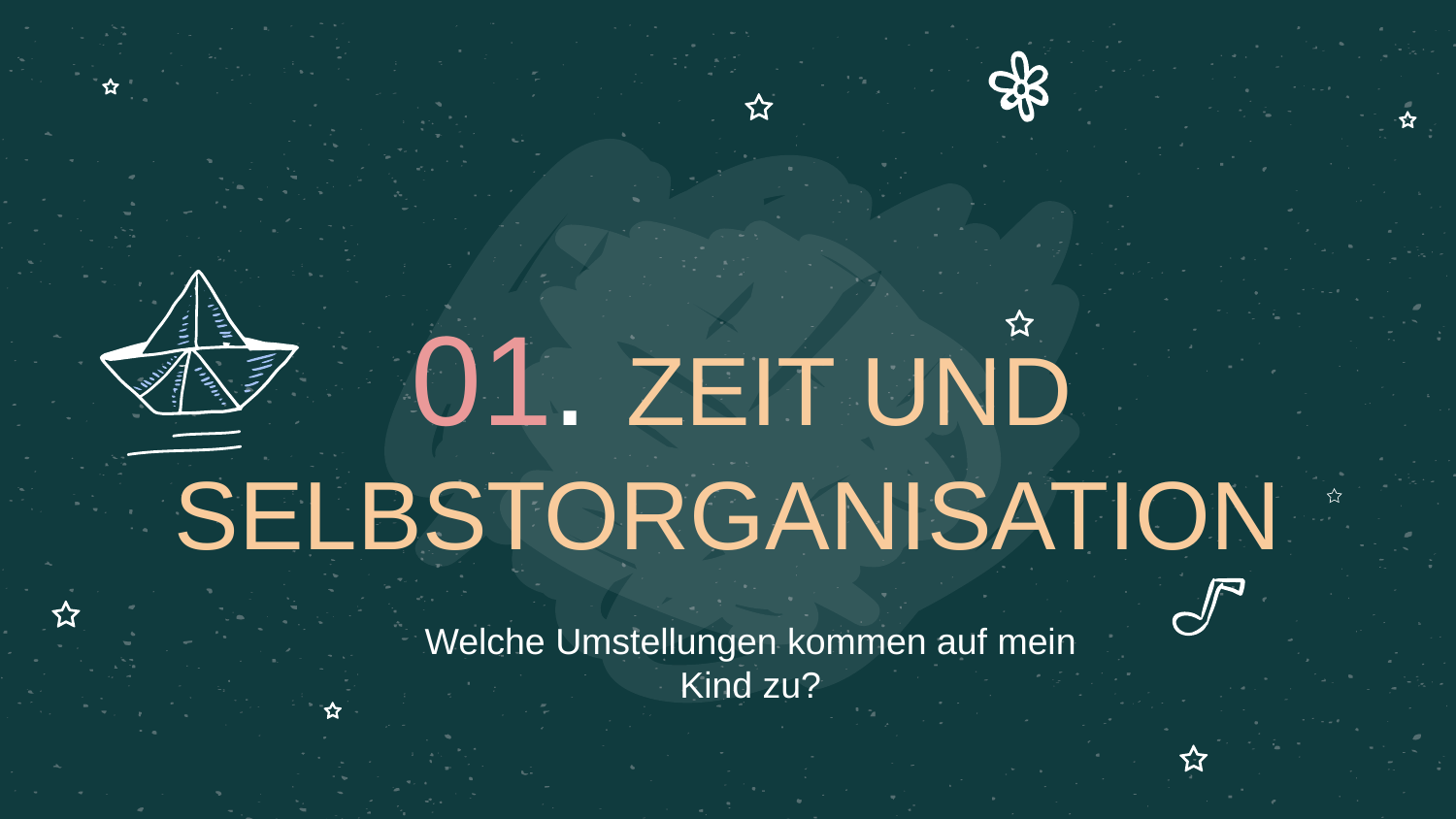

# 01. ZEIT UND SELBSTORGANISATION

Welche Umstellungen kommen auf mein Kind zu?